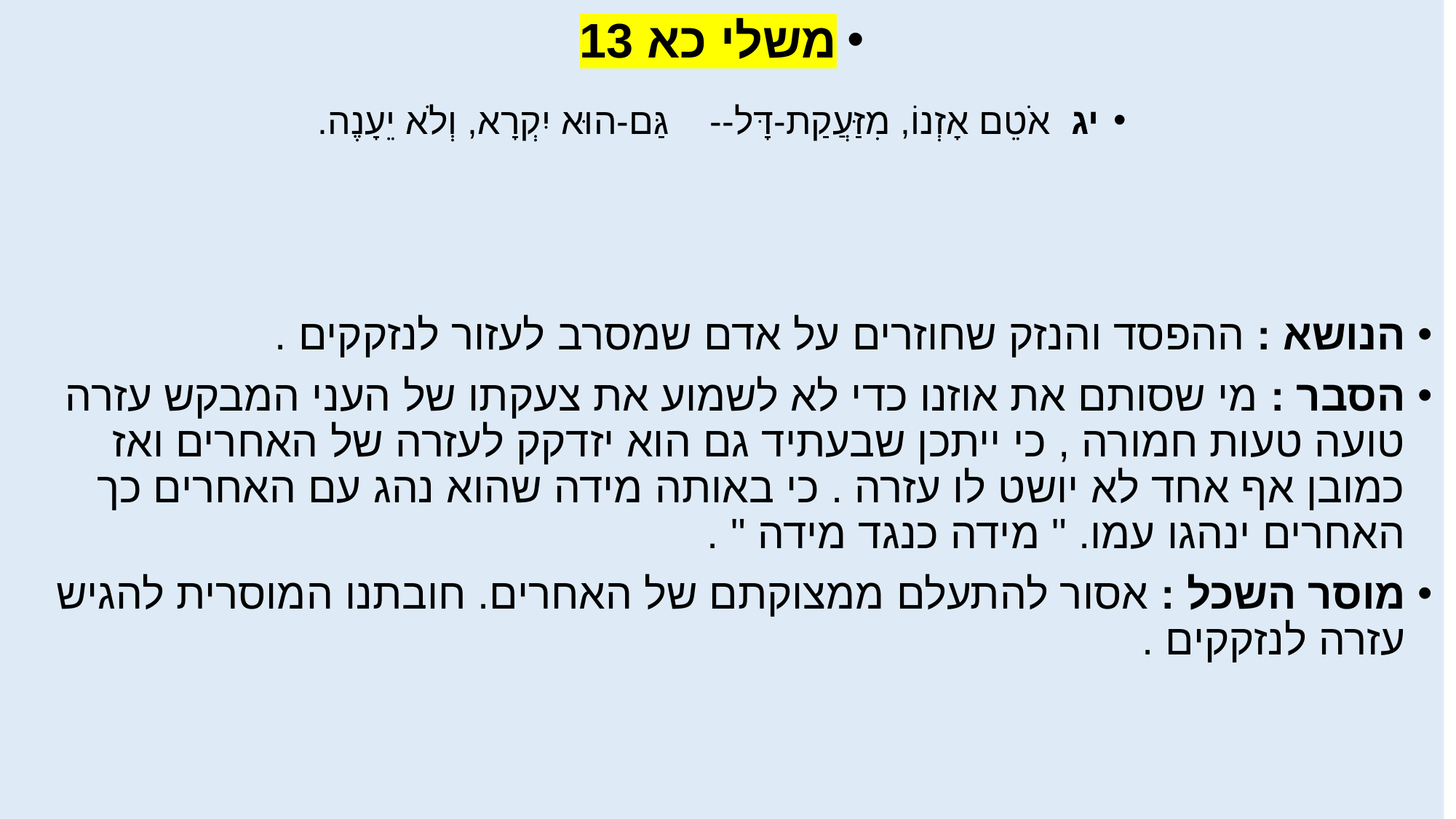

משלי כא 13
יג  אֹטֵם אָזְנוֹ, מִזַּעֲקַת-דָּל--    גַּם-הוּא יִקְרָא, וְלֹא יֵעָנֶה.

הנושא : ההפסד והנזק שחוזרים על אדם שמסרב לעזור לנזקקים .
הסבר : מי שסותם את אוזנו כדי לא לשמוע את צעקתו של העני המבקש עזרה טועה טעות חמורה , כי ייתכן שבעתיד גם הוא יזדקק לעזרה של האחרים ואז כמובן אף אחד לא יושט לו עזרה . כי באותה מידה שהוא נהג עם האחרים כך האחרים ינהגו עמו. " מידה כנגד מידה " .
מוסר השכל : אסור להתעלם ממצוקתם של האחרים. חובתנו המוסרית להגיש עזרה לנזקקים .